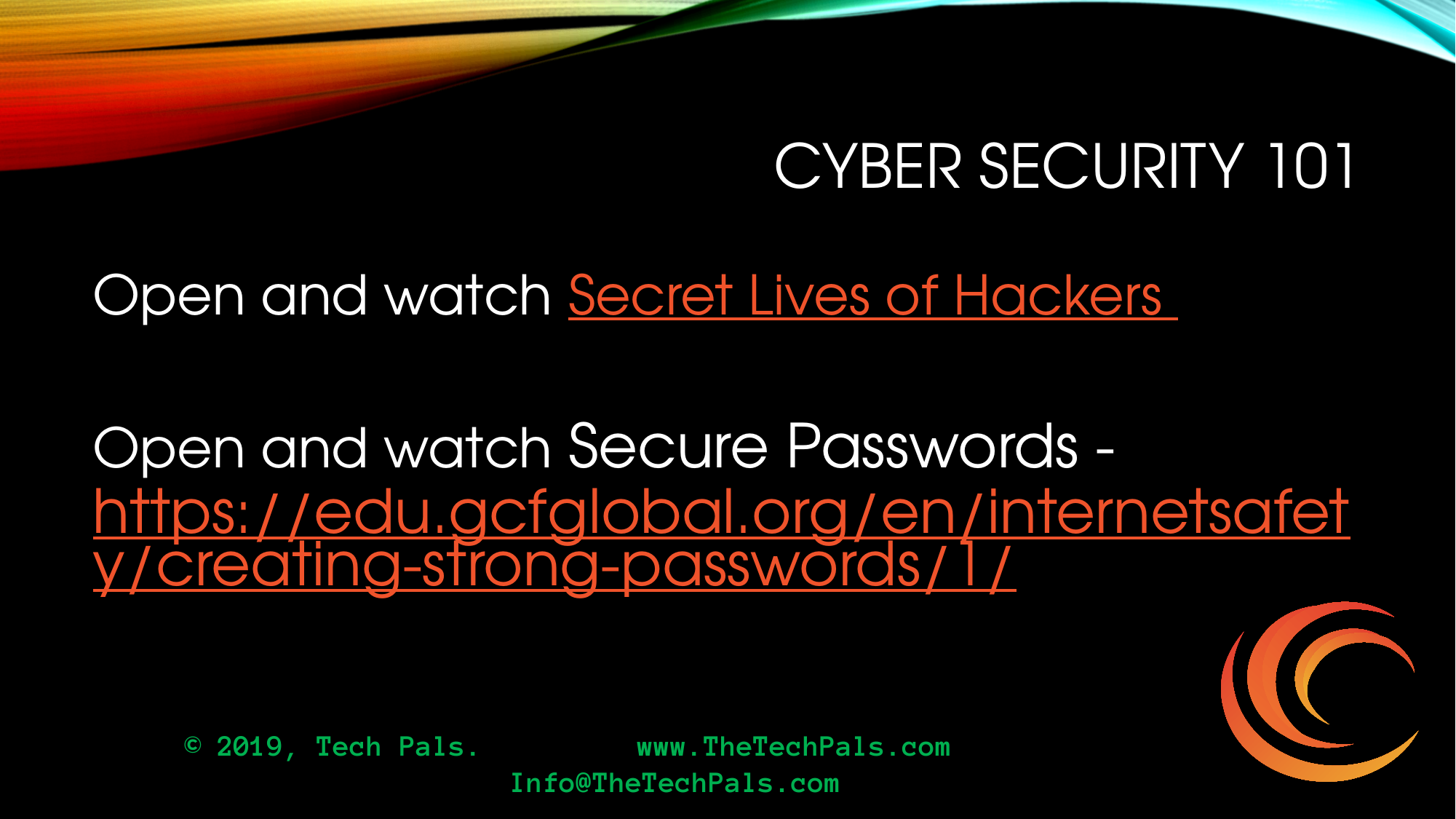

# Cyber security 101
Open and watch Secret Lives of Hackers

Open and watch Secure Passwords - https://edu.gcfglobal.org/en/internetsafety/creating-strong-passwords/1/

© 2019, Tech Pals. 		 www.TheTechPals.com 		Info@TheTechPals.com